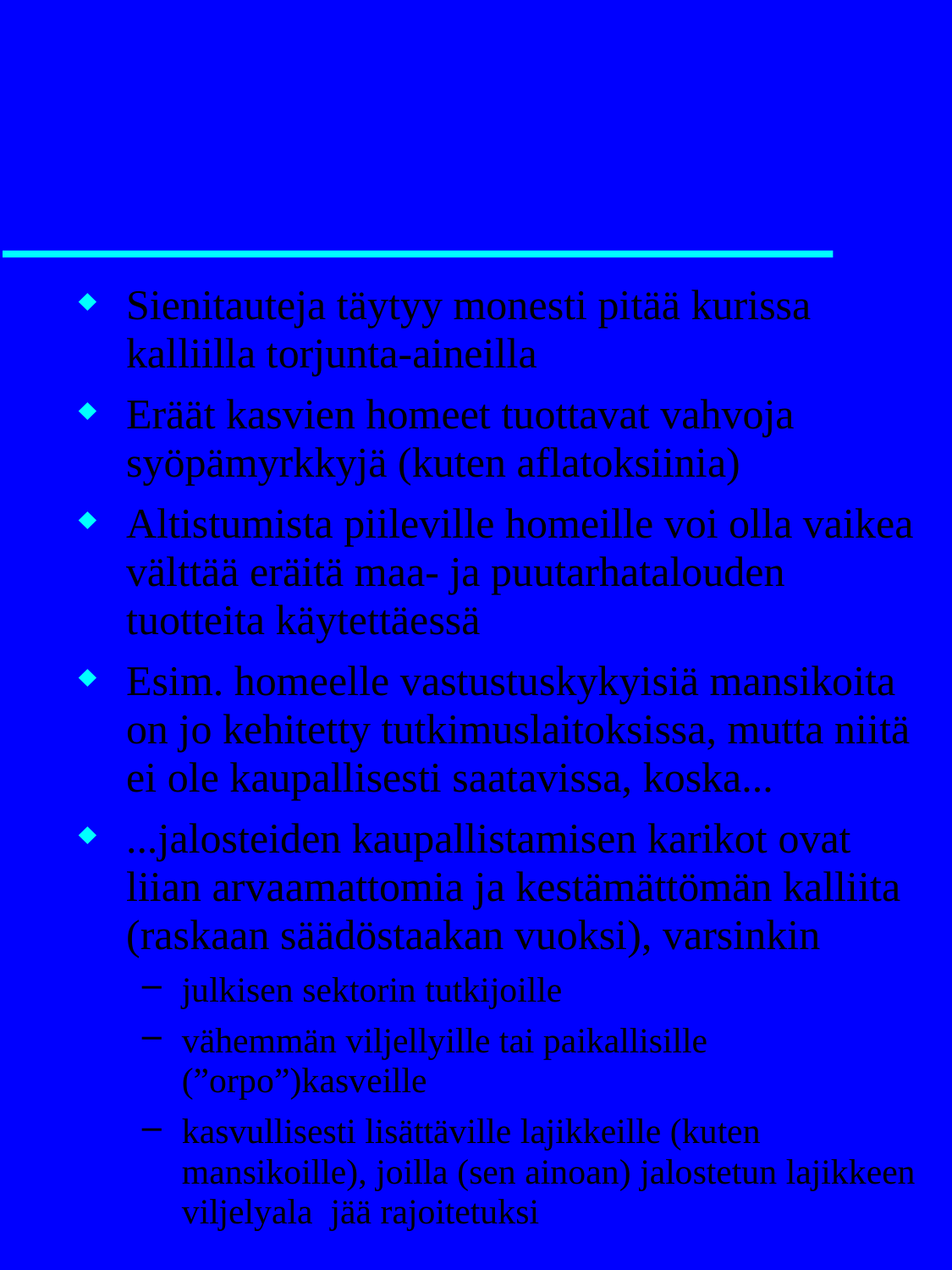

# Kasvien jalostaminen kestäviksi sienitaudeille
Sienitauteja täytyy monesti pitää kurissa kalliilla torjunta-aineilla
Eräät kasvien homeet tuottavat vahvoja syöpämyrkkyjä (kuten aflatoksiinia)
Altistumista piileville homeille voi olla vaikea välttää eräitä maa- ja puutarhatalouden tuotteita käytettäessä
Esim. homeelle vastustuskykyisiä mansikoita on jo kehitetty tutkimuslaitoksissa, mutta niitä ei ole kaupallisesti saatavissa, koska...
...jalosteiden kaupallistamisen karikot ovat liian arvaamattomia ja kestämättömän kalliita (raskaan säädöstaakan vuoksi), varsinkin
julkisen sektorin tutkijoille
vähemmän viljellyille tai paikallisille (”orpo”)kasveille
kasvullisesti lisättäville lajikkeille (kuten mansikoille), joilla (sen ainoan) jalostetun lajikkeen viljelyala  jää rajoitetuksi